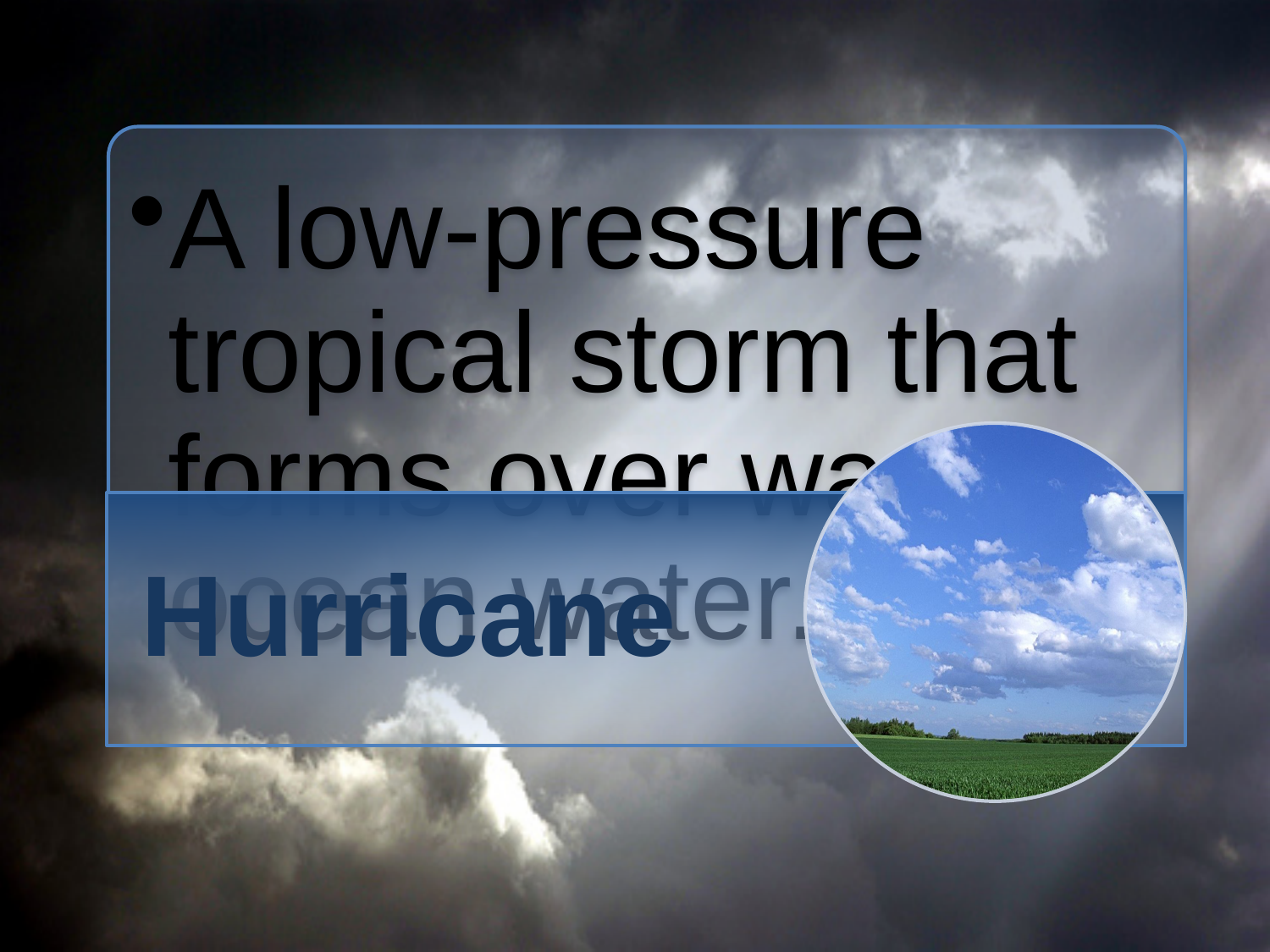

A low-pressure tropical storm that forms over warm ocean water.
Hurricane